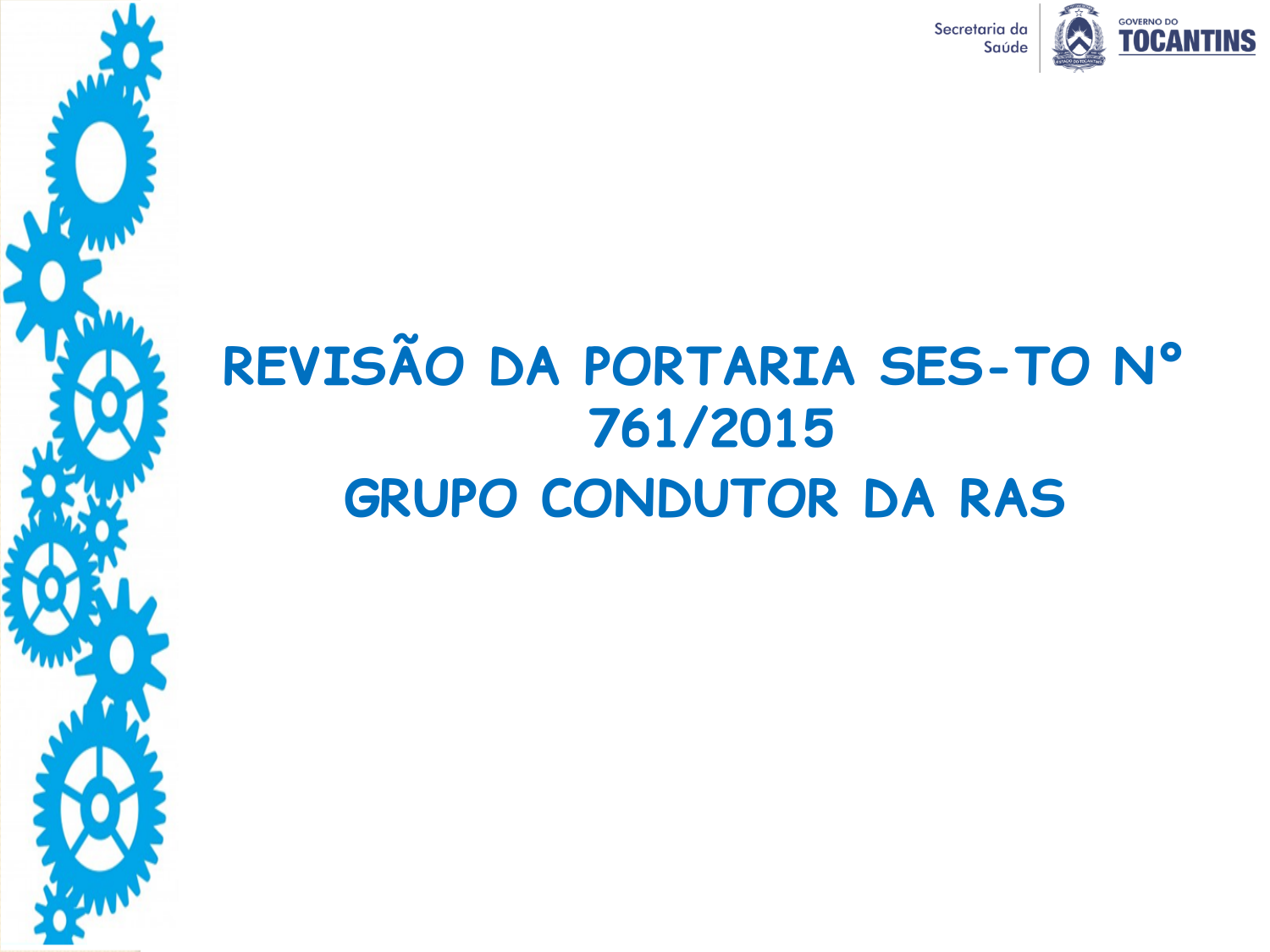

REVISÃO DA PORTARIA SES-TO Nº 761/2015
GRUPO CONDUTOR DA RAS